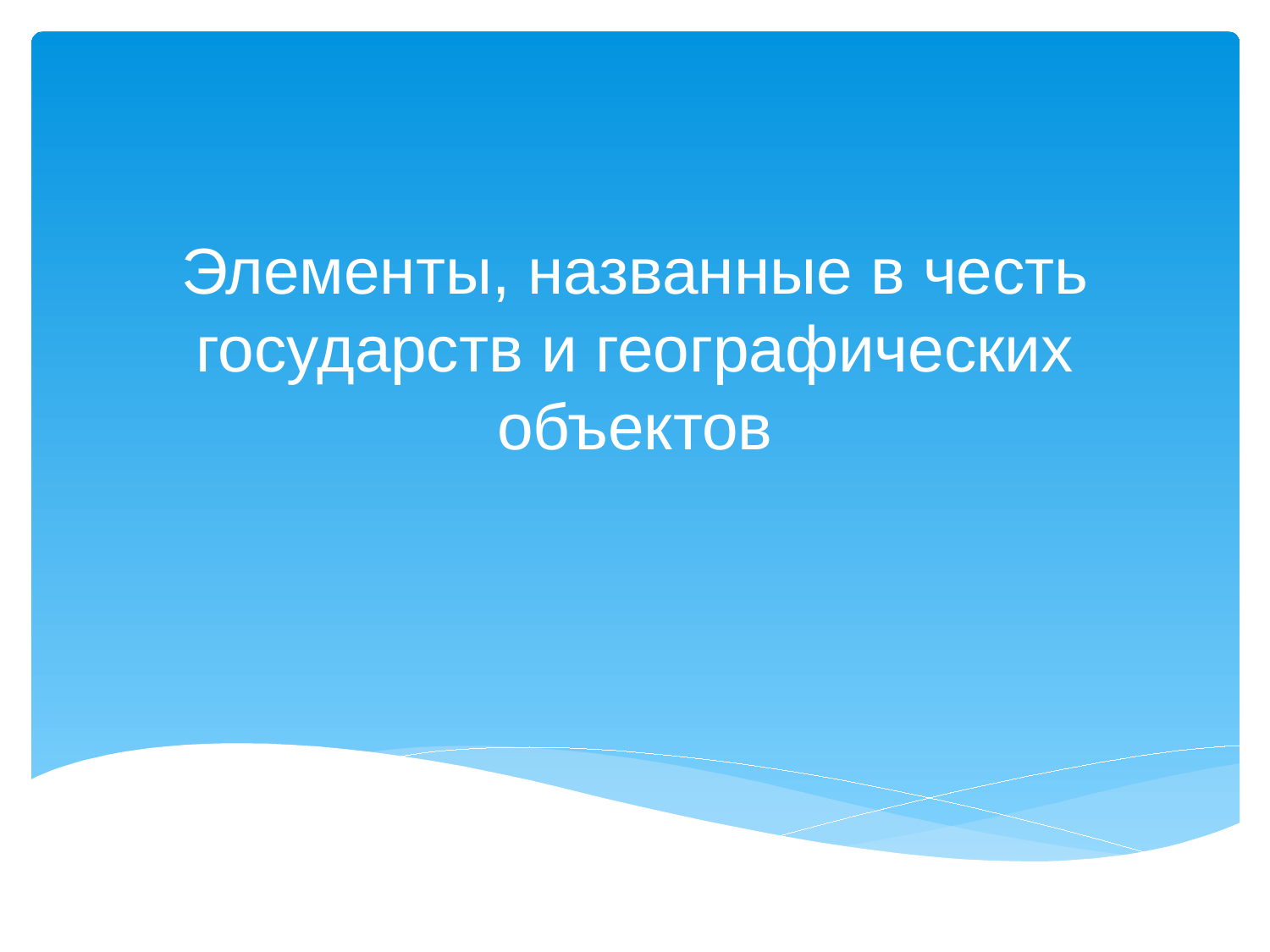

# Элементы, названные в честь государств и географических объектов